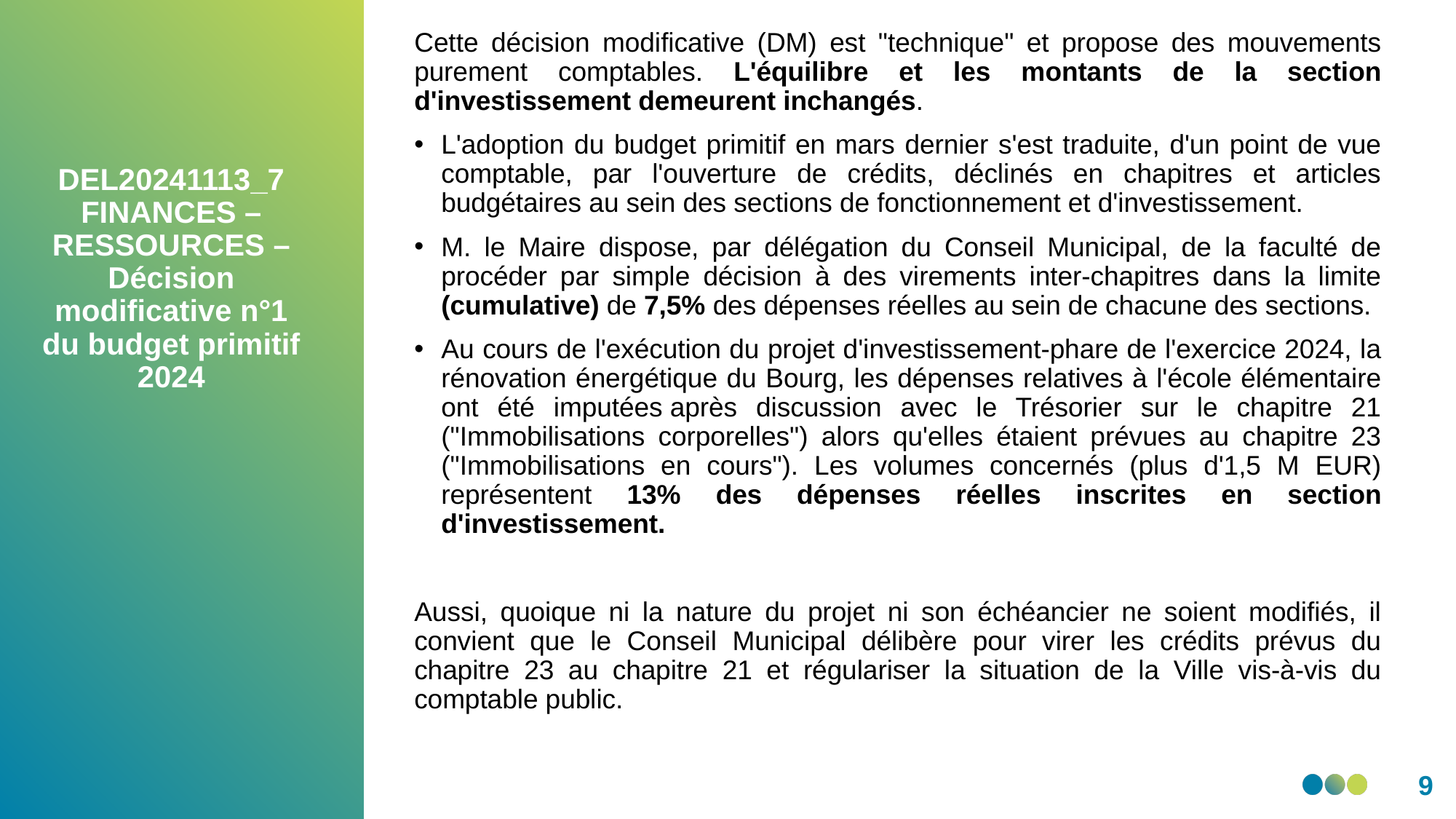

Cette décision modificative (DM) est "technique" et propose des mouvements purement comptables. L'équilibre et les montants de la section d'investissement demeurent inchangés.
L'adoption du budget primitif en mars dernier s'est traduite, d'un point de vue comptable, par l'ouverture de crédits, déclinés en chapitres et articles budgétaires au sein des sections de fonctionnement et d'investissement.
M. le Maire dispose, par délégation du Conseil Municipal, de la faculté de procéder par simple décision à des virements inter-chapitres dans la limite (cumulative) de 7,5% des dépenses réelles au sein de chacune des sections.
Au cours de l'exécution du projet d'investissement-phare de l'exercice 2024, la rénovation énergétique du Bourg, les dépenses relatives à l'école élémentaire ont été imputées après discussion avec le Trésorier sur le chapitre 21 ("Immobilisations corporelles") alors qu'elles étaient prévues au chapitre 23 ("Immobilisations en cours"). Les volumes concernés (plus d'1,5 M EUR) représentent 13% des dépenses réelles inscrites en section d'investissement.

Aussi, quoique ni la nature du projet ni son échéancier ne soient modifiés, il convient que le Conseil Municipal délibère pour virer les crédits prévus du chapitre 23 au chapitre 21 et régulariser la situation de la Ville vis-à-vis du comptable public.

DEL20241113_7 FINANCES – RESSOURCES – Décision modificative n°1 du budget primitif 2024